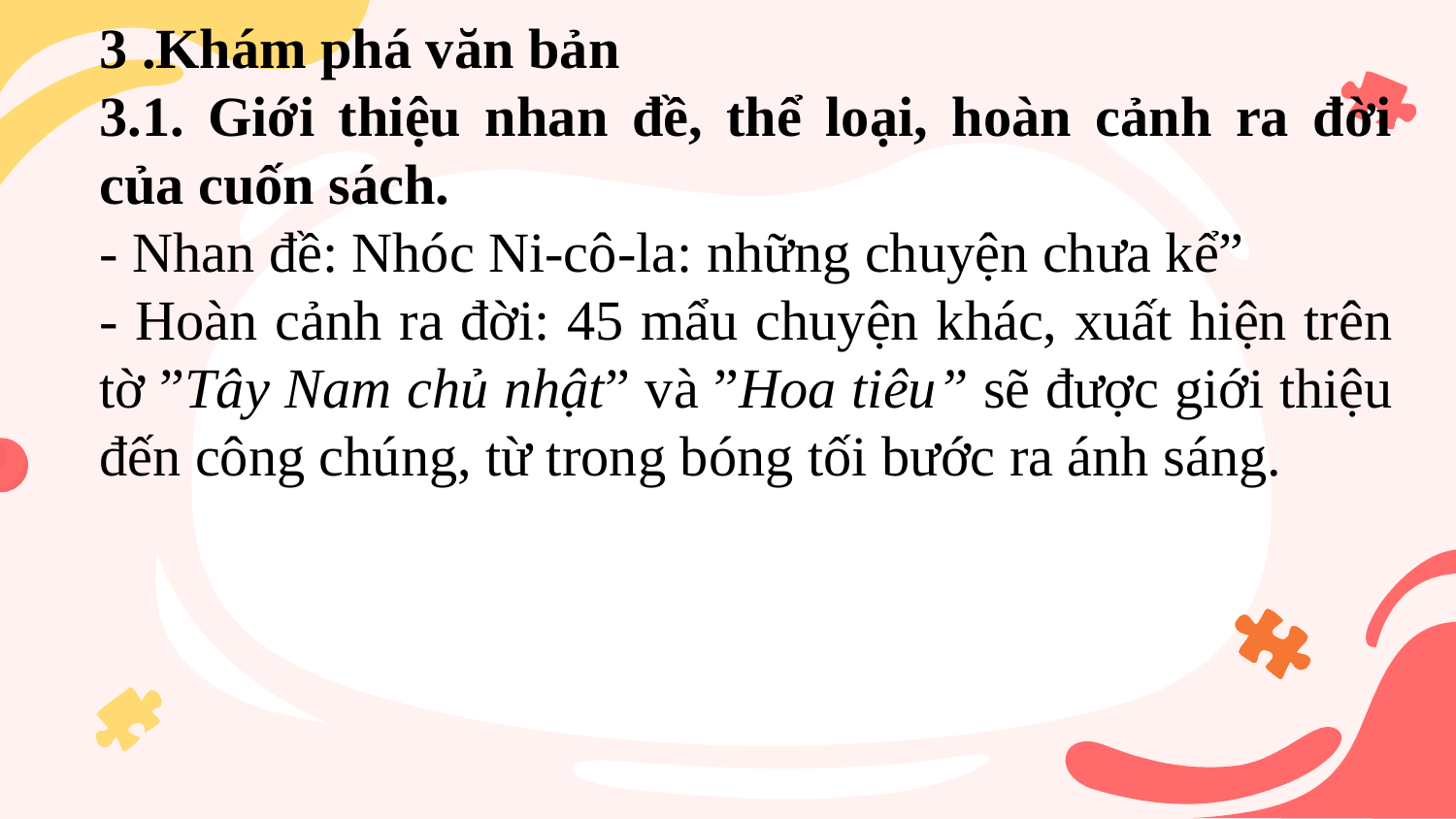

3 .Khám phá văn bản
3.1. Giới thiệu nhan đề, thể loại, hoàn cảnh ra đời của cuốn sách.
- Nhan đề: Nhóc Ni-cô-la: những chuyện chưa kể”
- Hoàn cảnh ra đời: 45 mẩu chuyện khác, xuất hiện trên tờ ”Tây Nam chủ nhật” và ”Hoa tiêu” sẽ được giới thiệu đến công chúng, từ trong bóng tối bước ra ánh sáng.